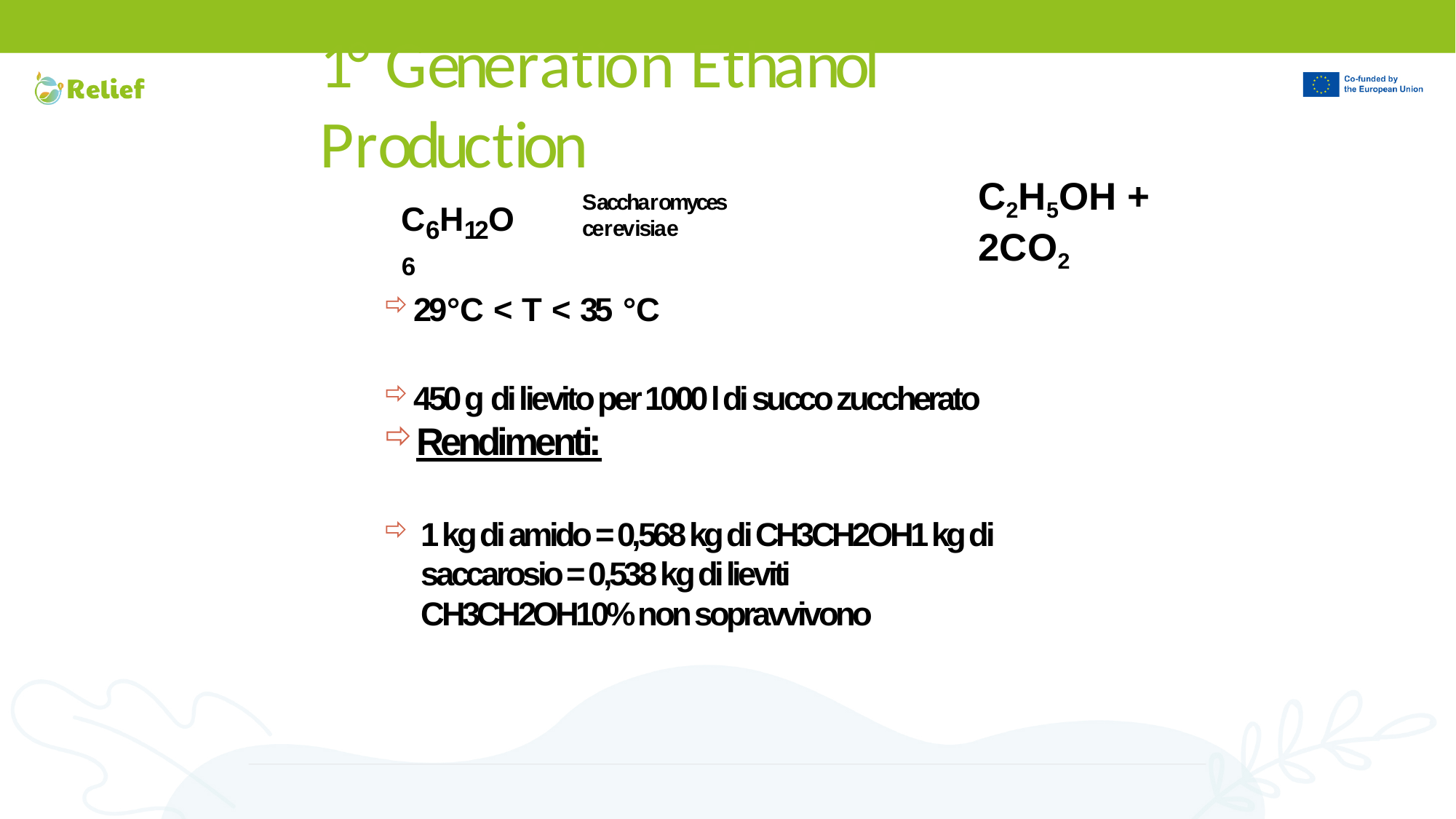

# 1° Generation Ethanol Production
C2H5OH + 2CO2
C6H12O6
Saccharomyces cerevisiae
29°C < T < 35 °C

450 g di lievito per 1000 l di succo zuccherato
Rendimenti:

1 kg di amido = 0,568 kg di CH3CH2OH1 kg di saccarosio = 0,538 kg di lieviti CH3CH2OH10% non sopravvivono